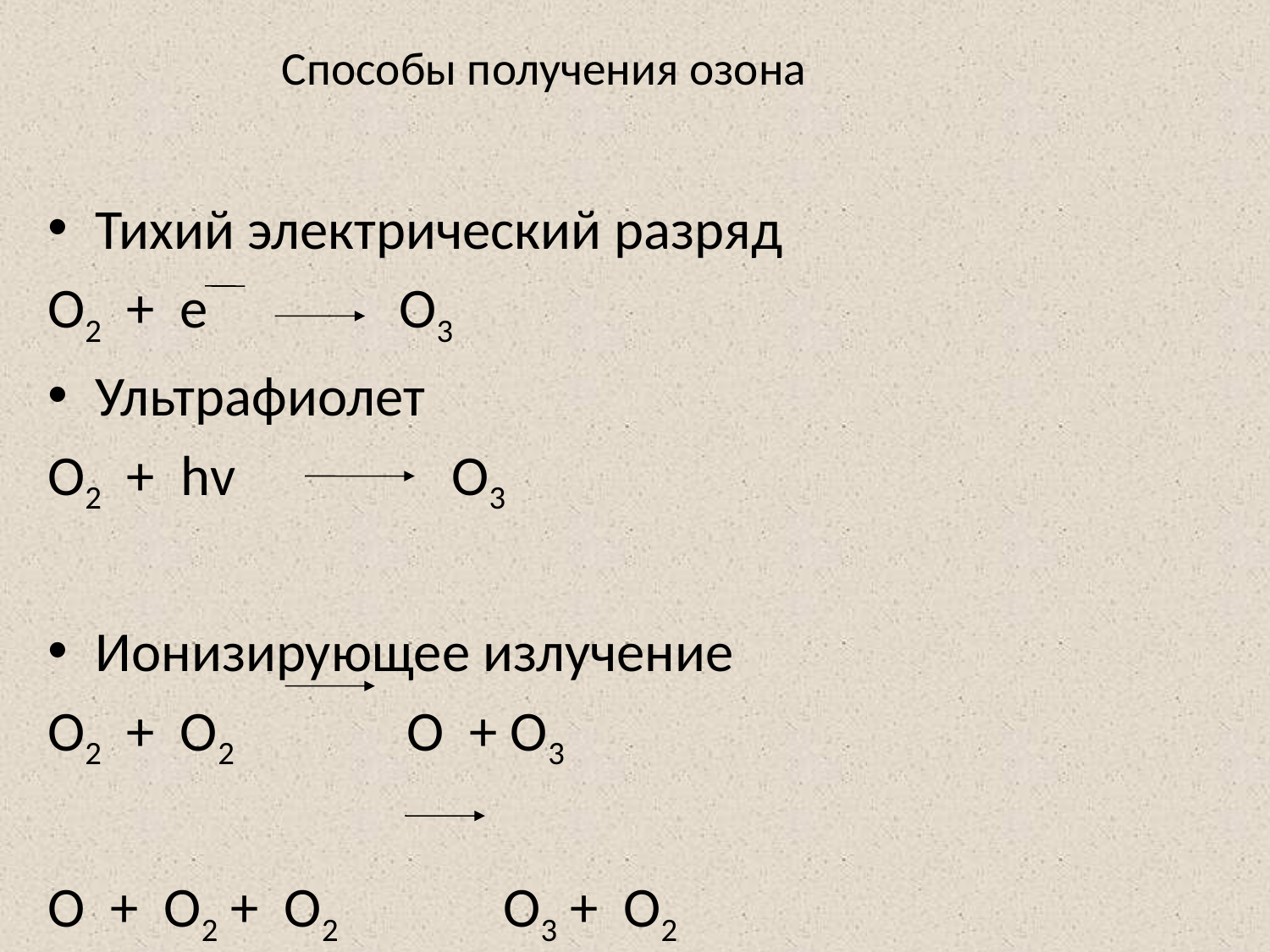

# Способы получения озона
Тихий электрический разряд
О2  +  е               О3
Ультрафиолет
О2  +  hv                 О3

Ионизирующее излучение
О2  +  О2              О  + О3

О  +  О2 +  О2             О3 +  О2